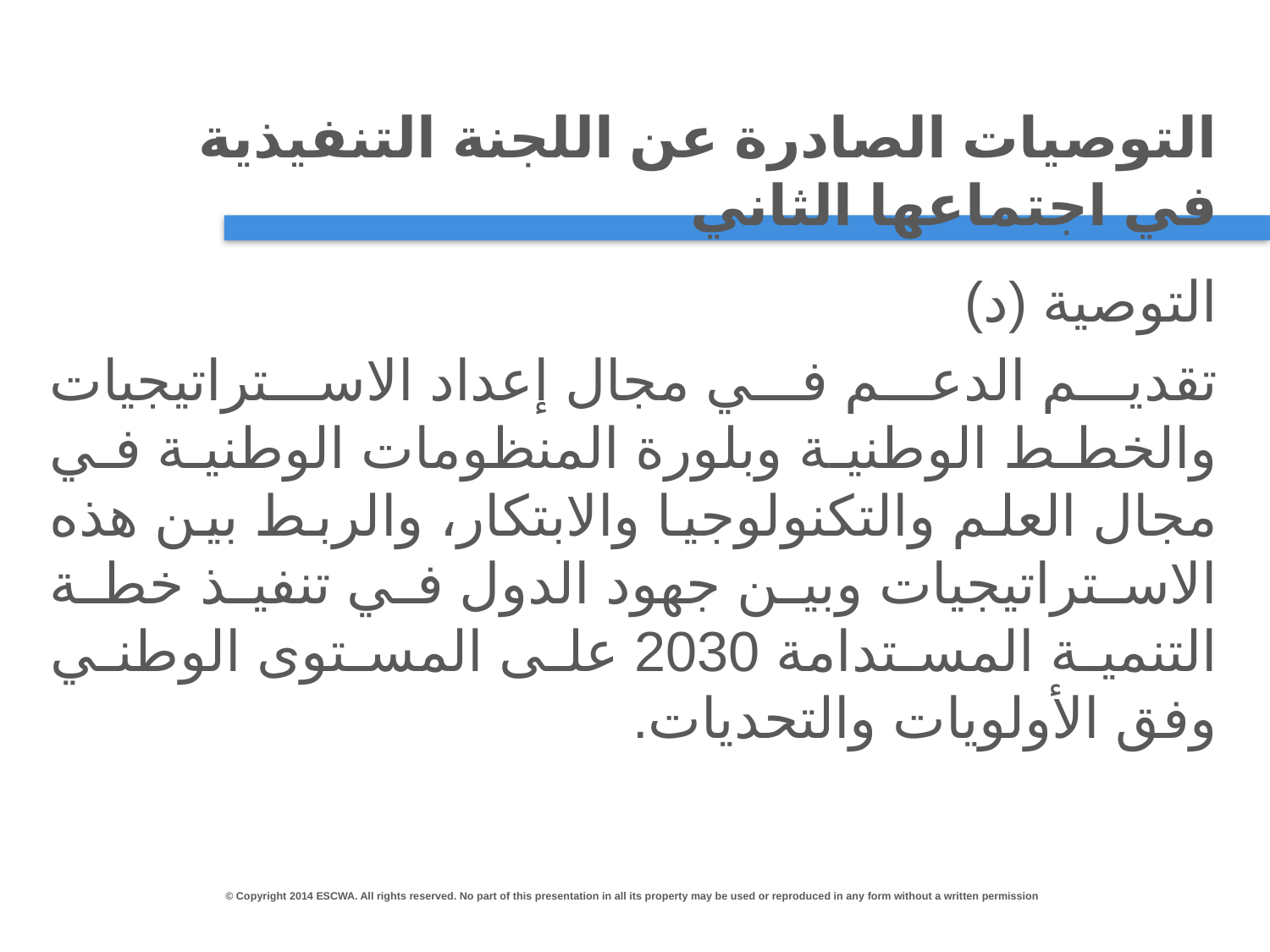

# التوصيات الصادرة عن اللجنة التنفيذية في اجتماعها الثاني
التوصية (د)
تقديم الدعم في مجال إعداد الاستراتيجيات والخطط الوطنية وبلورة المنظومات الوطنية في مجال العلم والتكنولوجيا والابتكار، والربط بين هذه الاستراتيجيات وبين جهود الدول في تنفيذ خطة التنمية المستدامة 2030 على المستوى الوطني وفق الأولويات والتحديات.